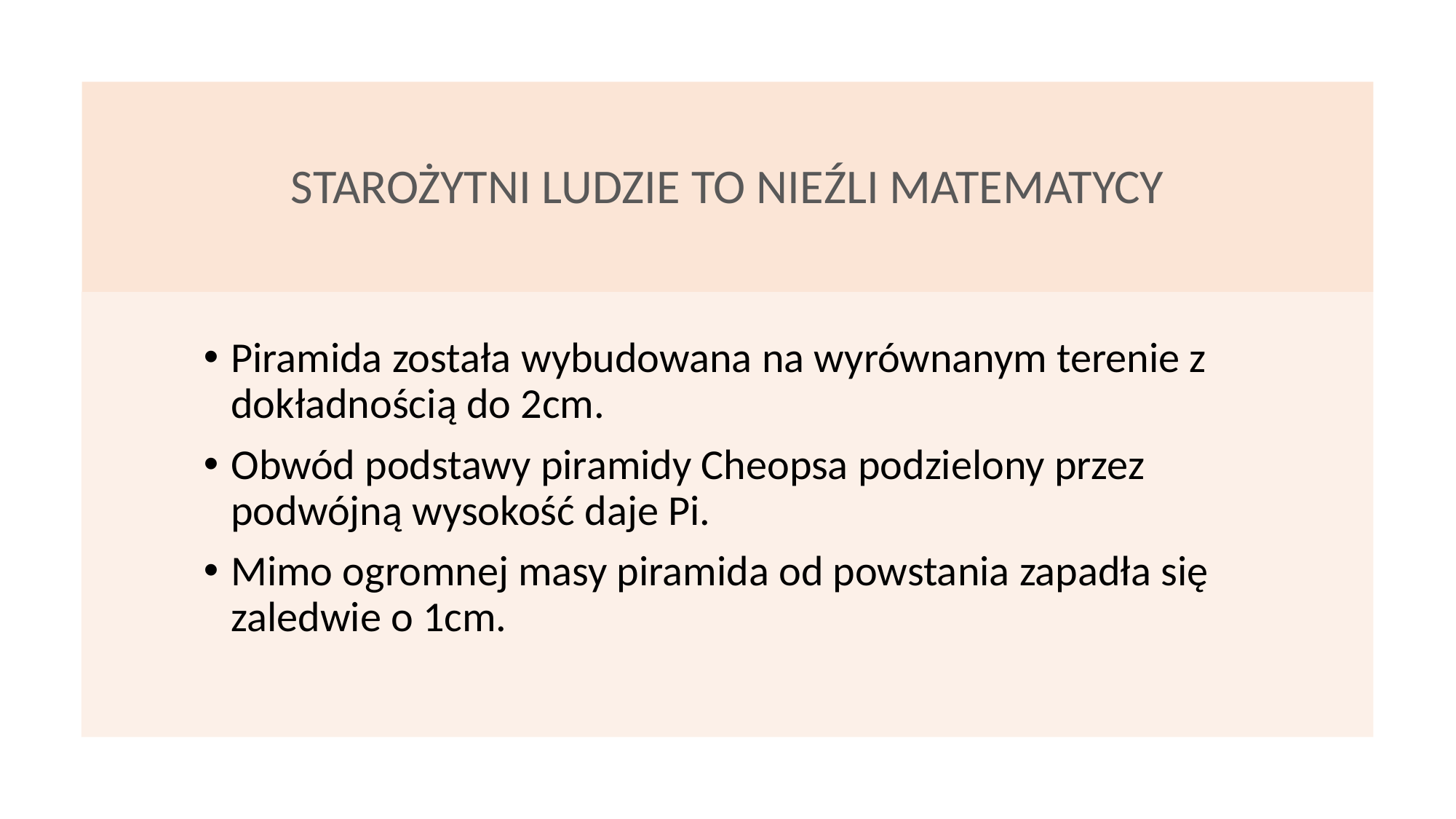

# STAROŻYTNI LUDZIE TO NIEŹLI MATEMATYCY

Piramida została wybudowana na wyrównanym terenie z dokładnością do 2cm.
Obwód podstawy piramidy Cheopsa podzielony przez podwójną wysokość daje Pi.
Mimo ogromnej masy piramida od powstania zapadła się zaledwie o 1cm.